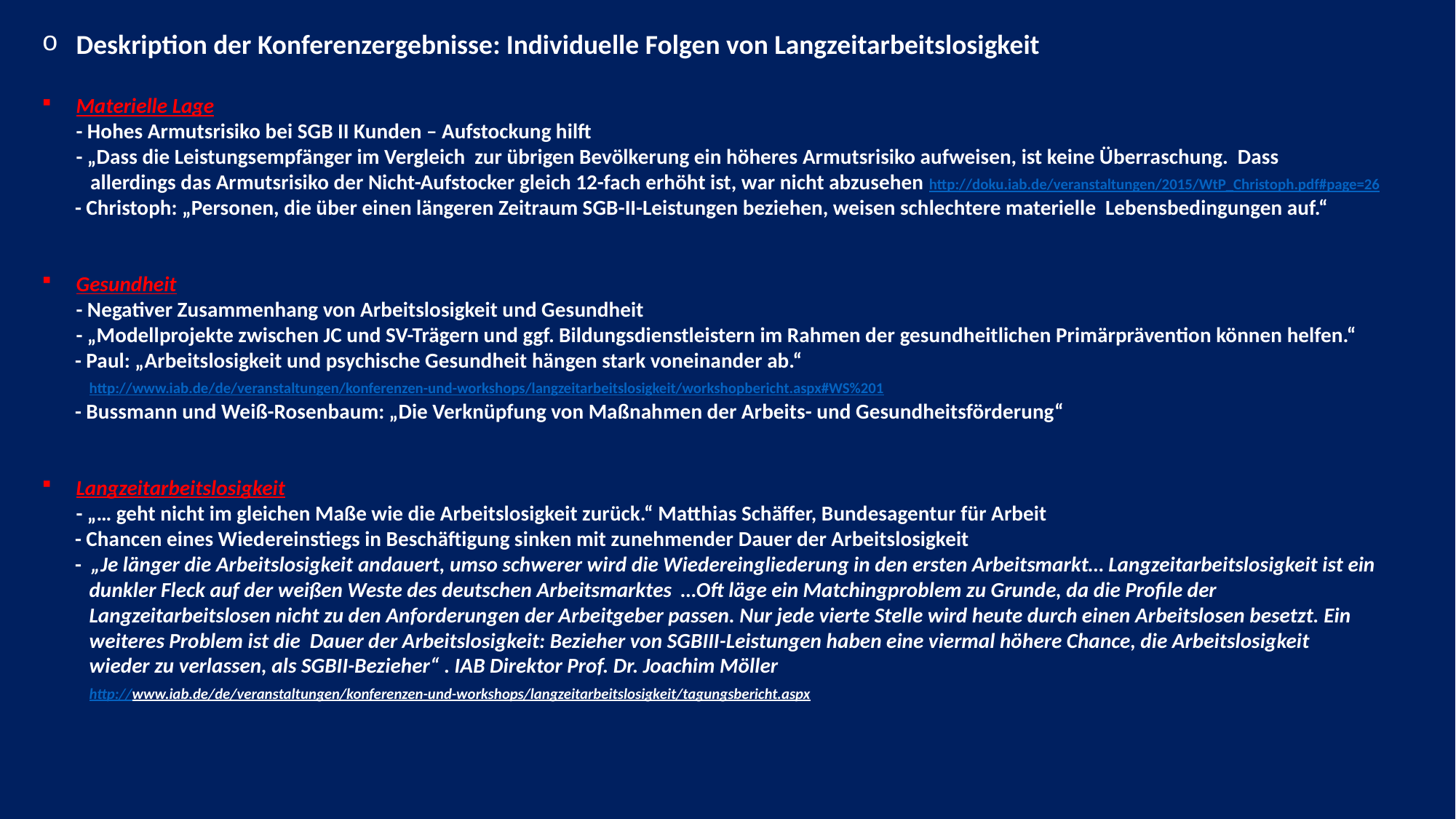

Deskription der Konferenzergebnisse: Individuelle Folgen von Langzeitarbeitslosigkeit

Materielle Lage
- Hohes Armutsrisiko bei SGB II Kunden – Aufstockung hilft
- „Dass die Leistungsempfänger im Vergleich  zur übrigen Bevölkerung ein höheres Armutsrisiko aufweisen, ist keine Überraschung.  Dass
   allerdings das Armutsrisiko der Nicht-Aufstocker gleich 12-fach erhöht ist, war nicht abzusehen http://doku.iab.de/veranstaltungen/2015/WtP_Christoph.pdf#page=26
       - Christoph: „Personen, die über einen längeren Zeitraum SGB-II-Leistungen beziehen, weisen schlechtere materielle  Lebensbedingungen auf.“
Gesundheit
- Negativer Zusammenhang von Arbeitslosigkeit und Gesundheit
- „Modellprojekte zwischen JC und SV-Trägern und ggf. Bildungsdienstleistern im Rahmen der gesundheitlichen Primärprävention können helfen.“
       - Paul: „Arbeitslosigkeit und psychische Gesundheit hängen stark voneinander ab.“
          http://www.iab.de/de/veranstaltungen/konferenzen-und-workshops/langzeitarbeitslosigkeit/workshopbericht.aspx#WS%201
       - Bussmann und Weiß-Rosenbaum: „Die Verknüpfung von Maßnahmen der Arbeits- und Gesundheitsförderung“
Langzeitarbeitslosigkeit
- „… geht nicht im gleichen Maße wie die Arbeitslosigkeit zurück.“ Matthias Schäffer, Bundesagentur für Arbeit
       - Chancen eines Wiedereinstiegs in Beschäftigung sinken mit zunehmender Dauer der Arbeitslosigkeit
       -  „Je länger die Arbeitslosigkeit andauert, umso schwerer wird die Wiedereingliederung in den ersten Arbeitsmarkt… Langzeitarbeitslosigkeit ist ein
          dunkler Fleck auf der weißen Weste des deutschen Arbeitsmarktes  …Oft läge ein Matchingproblem zu Grunde, da die Profile der
          Langzeitarbeitslosen nicht zu den Anforderungen der Arbeitgeber passen. Nur jede vierte Stelle wird heute durch einen Arbeitslosen besetzt. Ein
          weiteres Problem ist die  Dauer der Arbeitslosigkeit: Bezieher von SGBIII-Leistungen haben eine viermal höhere Chance, die Arbeitslosigkeit
          wieder zu verlassen, als SGBII-Bezieher“ . IAB Direktor Prof. Dr. Joachim Möller
          http://www.iab.de/de/veranstaltungen/konferenzen-und-workshops/langzeitarbeitslosigkeit/tagungsbericht.aspx